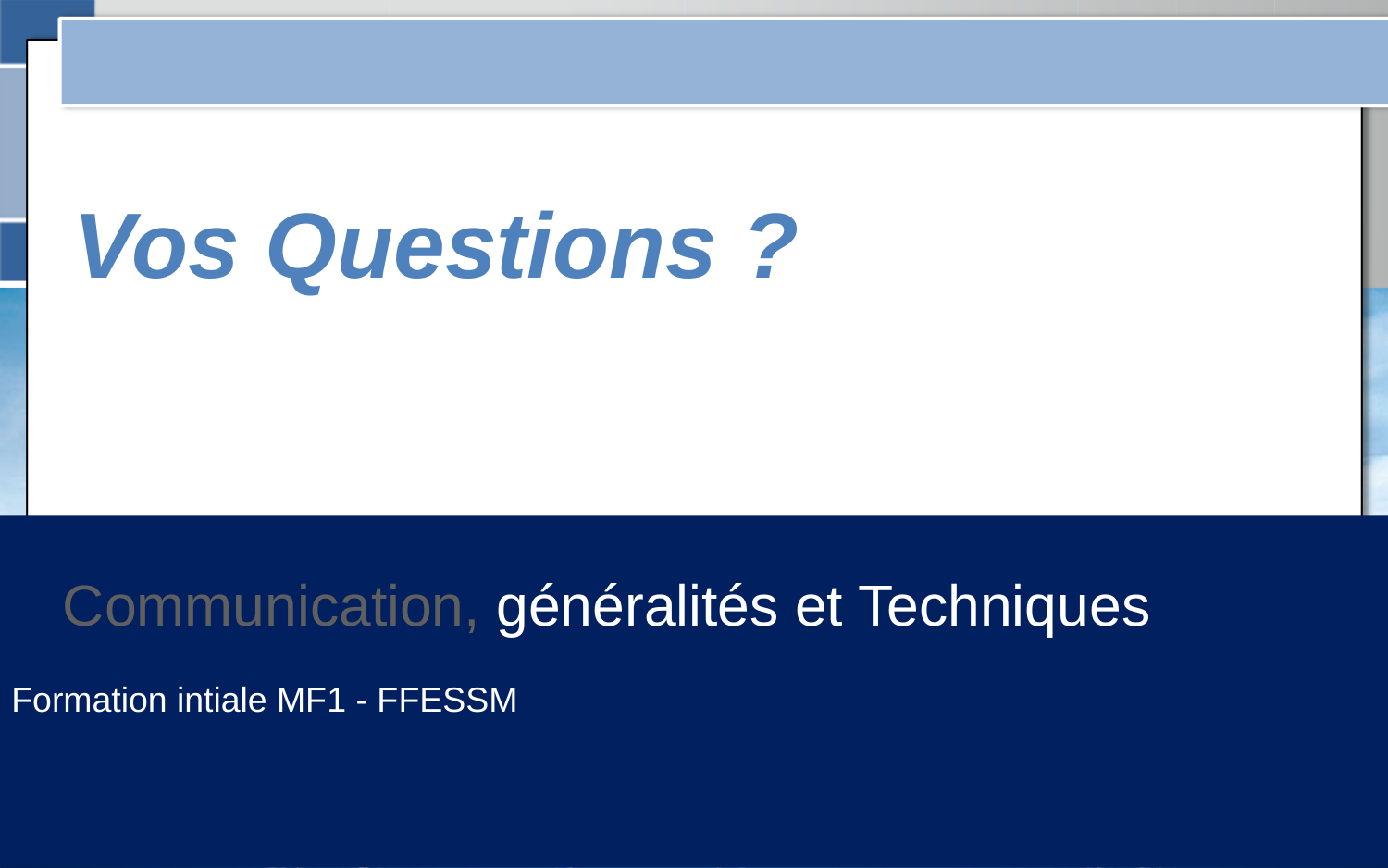

Vos Questions ?

Communication, généralités et Techniques
Formation intiale MF1 - FFESSM